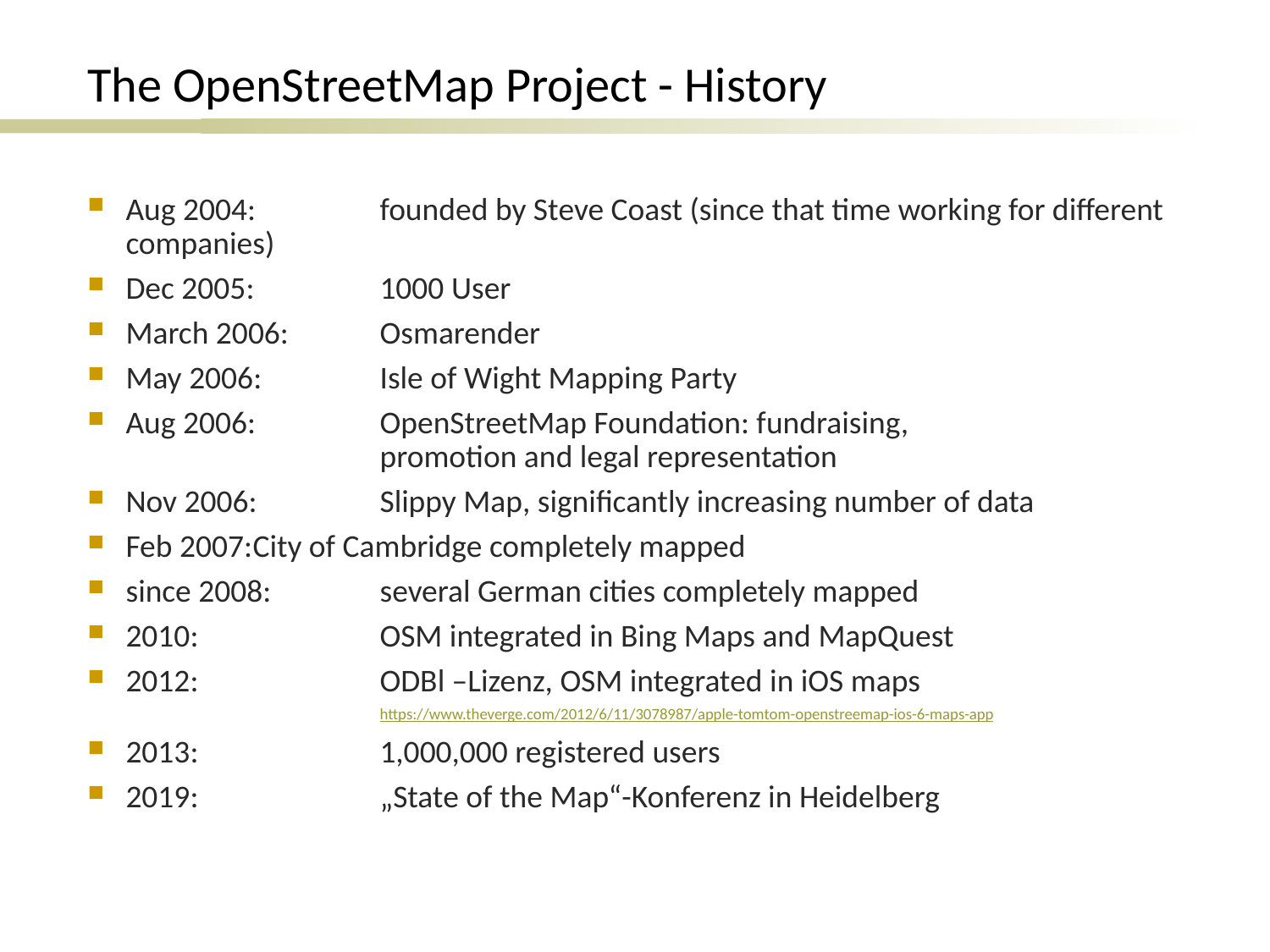

# The OpenStreetMap Project - History
Aug 2004: 	founded by Steve Coast (since that time working for different companies)
Dec 2005:	1000 User
March 2006:	Osmarender
May 2006:	Isle of Wight Mapping Party
Aug 2006:	OpenStreetMap Foundation: fundraising,
		promotion and legal representation
Nov 2006:	Slippy Map, significantly increasing number of data
Feb 2007:	City of Cambridge completely mapped
since 2008:	several German cities completely mapped
2010:		OSM integrated in Bing Maps and MapQuest
2012:		ODBl –Lizenz, OSM integrated in iOS maps
		https://www.theverge.com/2012/6/11/3078987/apple-tomtom-openstreemap-ios-6-maps-app
2013: 		1,000,000 registered users
2019:		„State of the Map“-Konferenz in Heidelberg